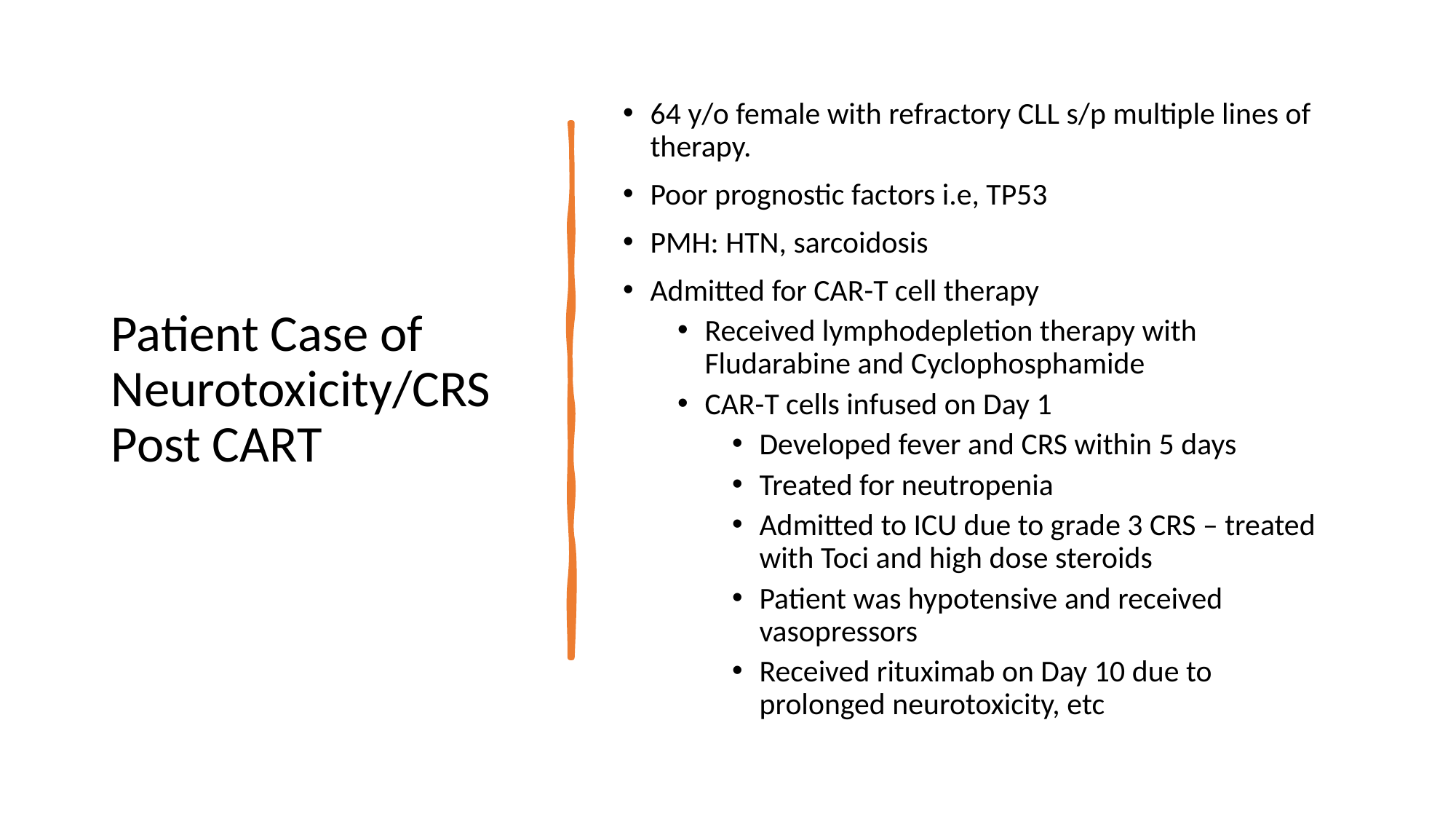

# Patient Case of Neurotoxicity/CRS Post CART
64 y/o female with refractory CLL s/p multiple lines of therapy.
Poor prognostic factors i.e, TP53
PMH: HTN, sarcoidosis
Admitted for CAR-T cell therapy
Received lymphodepletion therapy with Fludarabine and Cyclophosphamide
CAR-T cells infused on Day 1
Developed fever and CRS within 5 days
Treated for neutropenia
Admitted to ICU due to grade 3 CRS – treated with Toci and high dose steroids
Patient was hypotensive and received vasopressors
Received rituximab on Day 10 due to prolonged neurotoxicity, etc